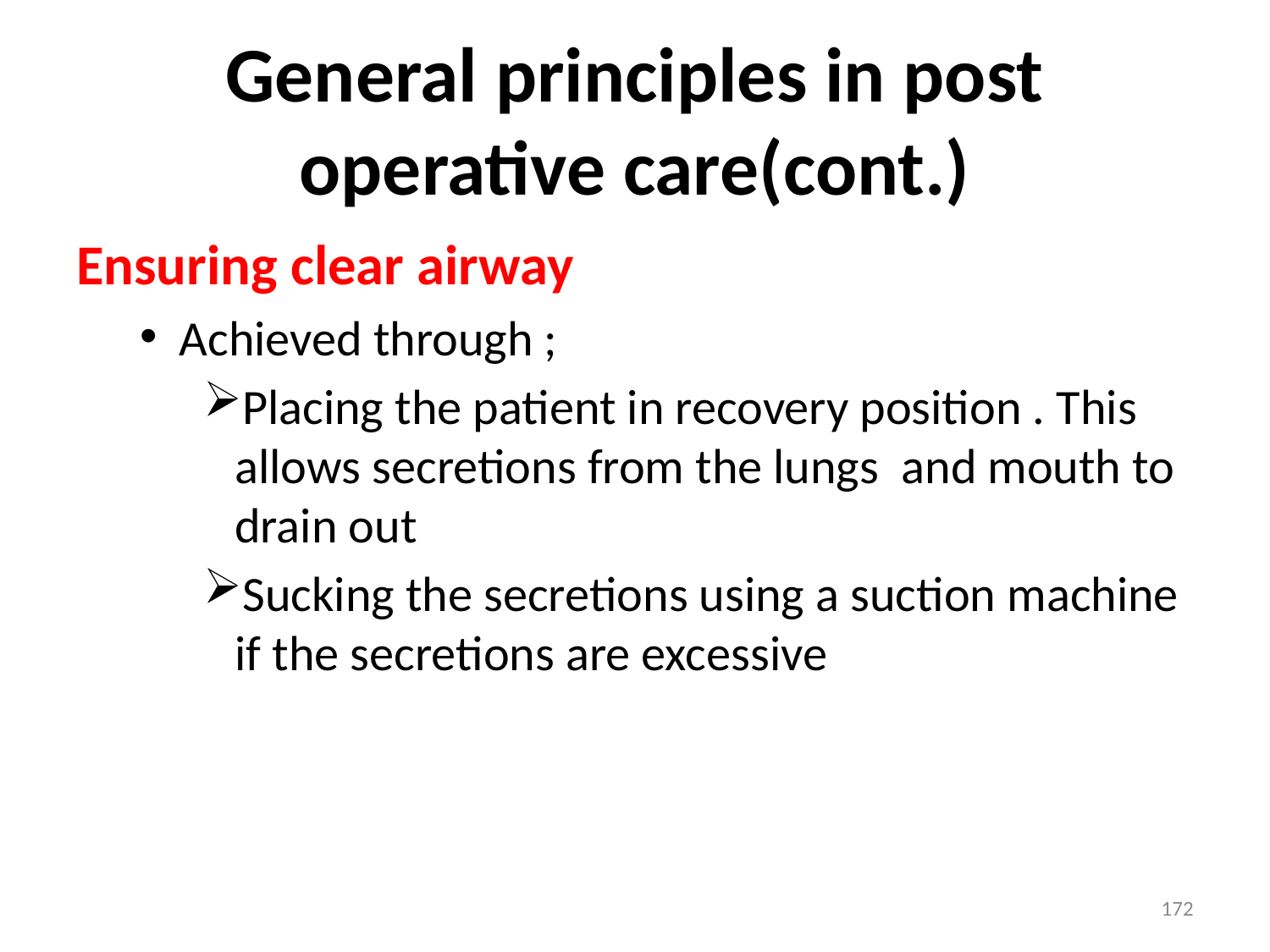

# General principles in post operative care(cont.)
Ensuring clear airway
Achieved through ;
Placing the patient in recovery position . This allows secretions from the lungs  and mouth to drain out
Sucking the secretions using a suction machine if the secretions are excessive

172